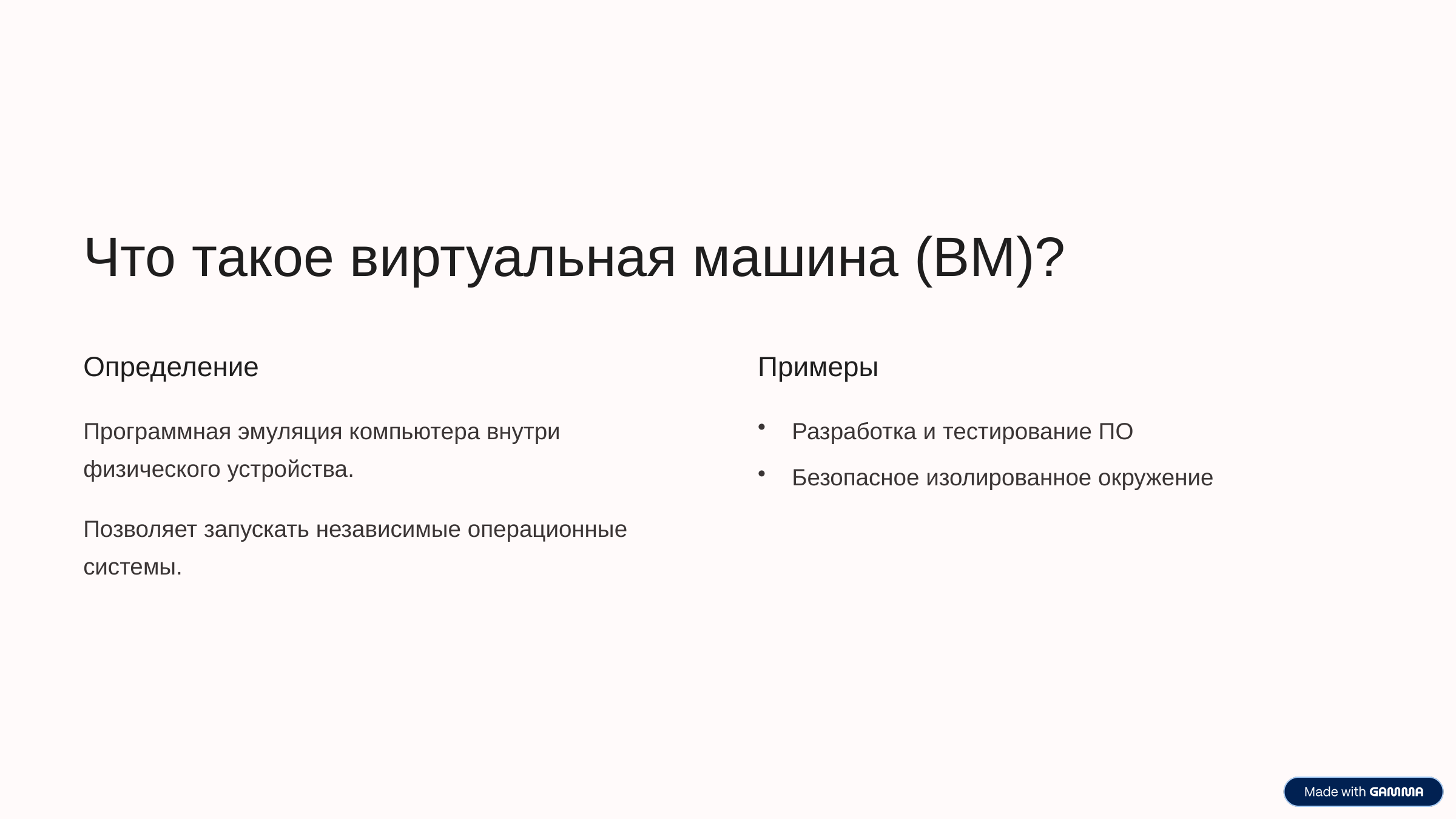

Что такое виртуальная машина (ВМ)?
Определение
Примеры
Программная эмуляция компьютера внутри физического устройства.
Разработка и тестирование ПО
Безопасное изолированное окружение
Позволяет запускать независимые операционные системы.